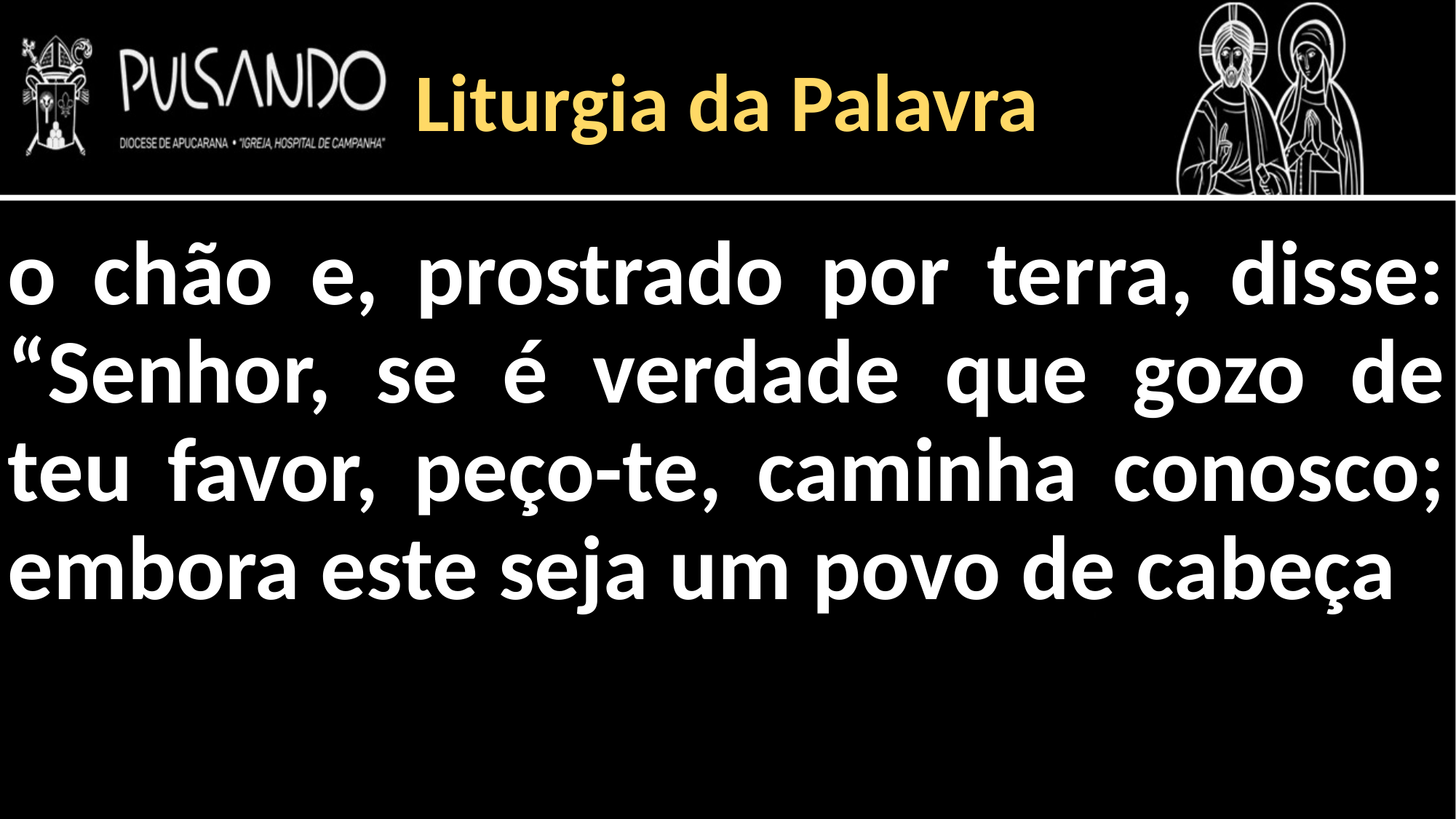

Liturgia da Palavra
o chão e, prostrado por terra, disse: “Senhor, se é verdade que gozo de teu favor, peço-te, caminha conosco; embora este seja um povo de cabeça